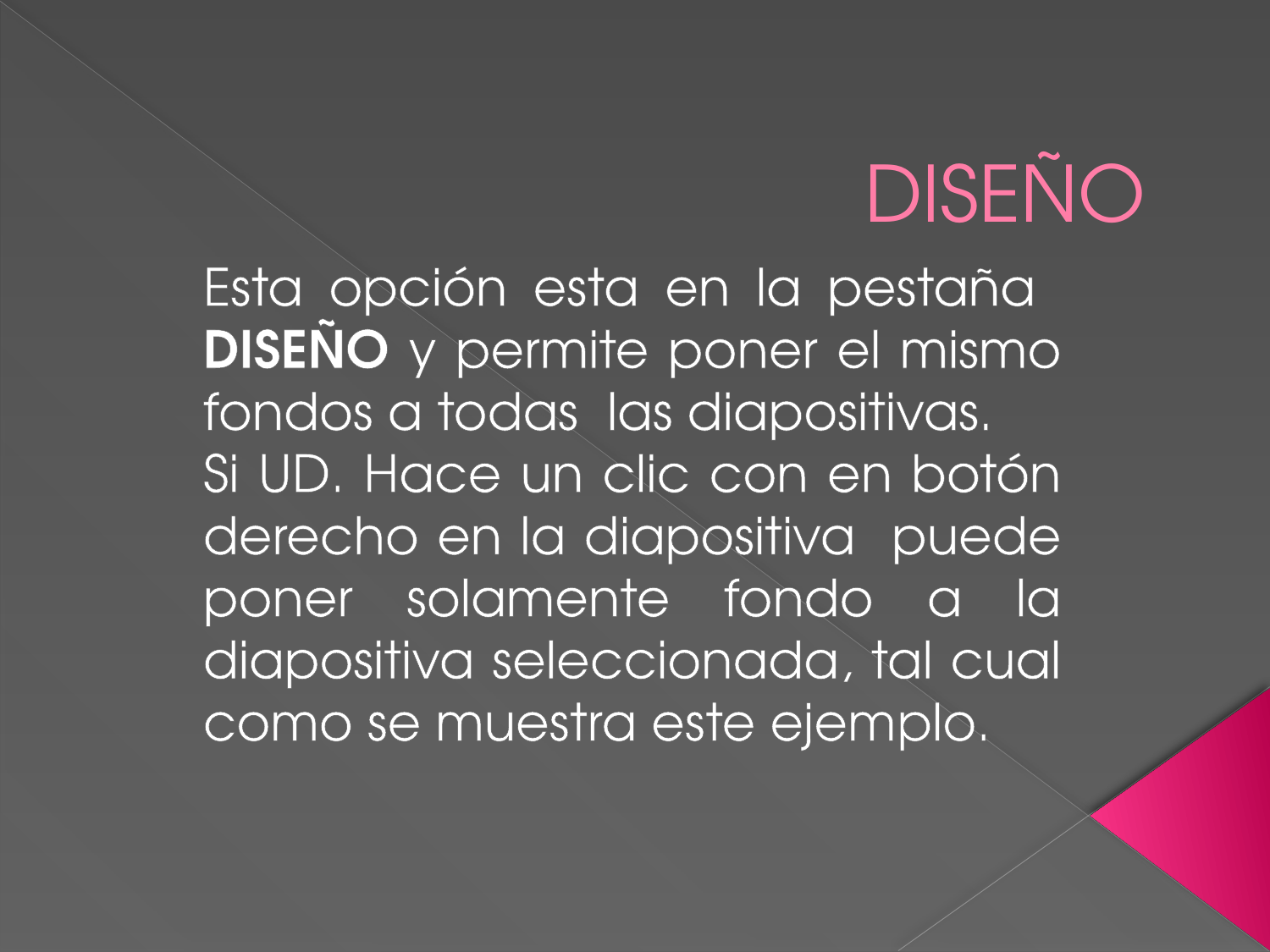

# DISEÑO
Esta opción esta en la pestaña  DISEÑO y permite poner el mismo fondos a todas  las diapositivas.
Si UD. Hace un clic con en botón derecho en la diapositiva  puede poner solamente fondo a la diapositiva seleccionada, tal cual como se muestra este ejemplo.